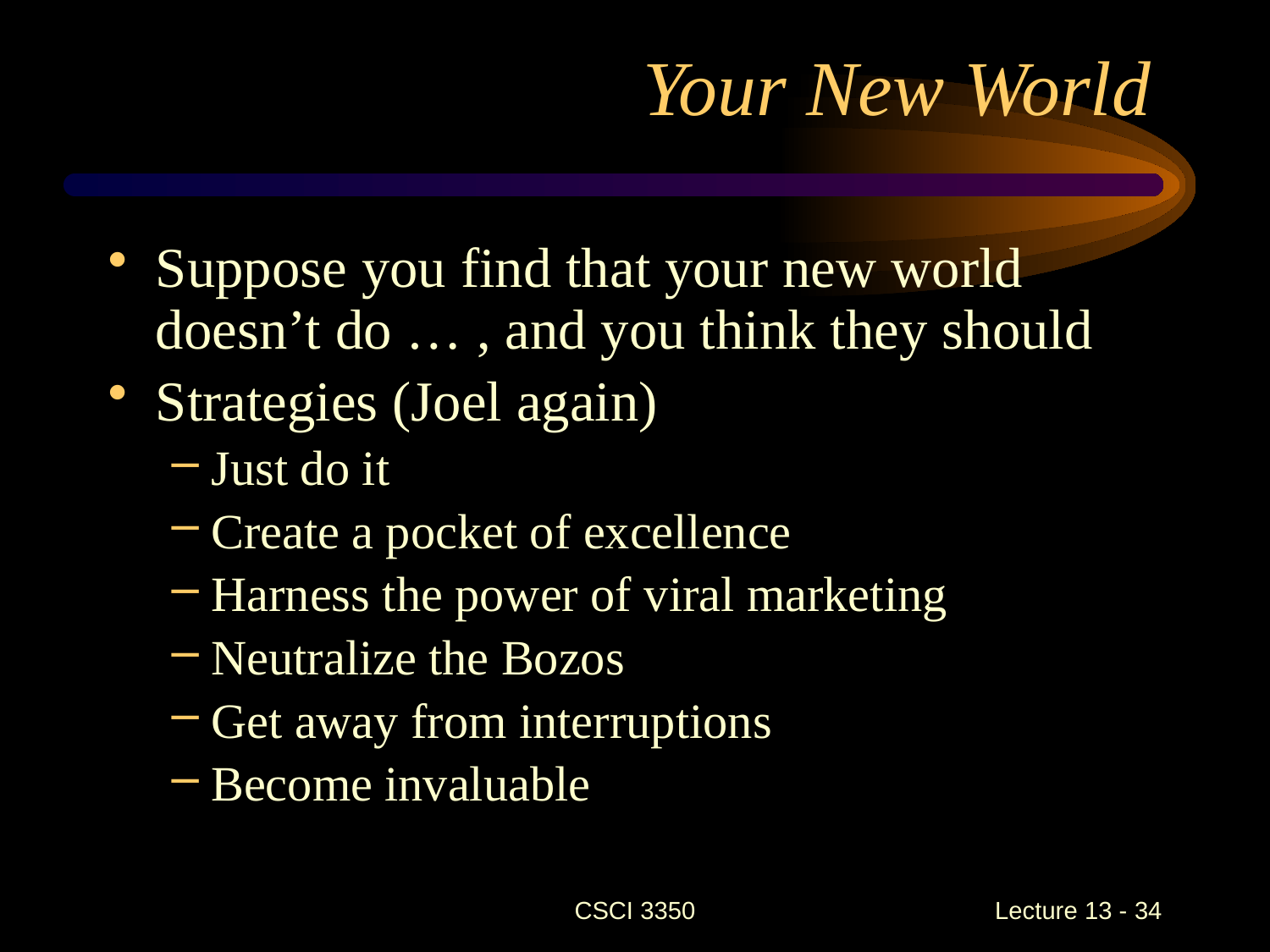

# Your New World
Suppose you find that your new world doesn’t do … , and you think they should
Strategies (Joel again)
Just do it
Create a pocket of excellence
Harness the power of viral marketing
Neutralize the Bozos
Get away from interruptions
Become invaluable

CSCI 3350
Lecture 13 - 34